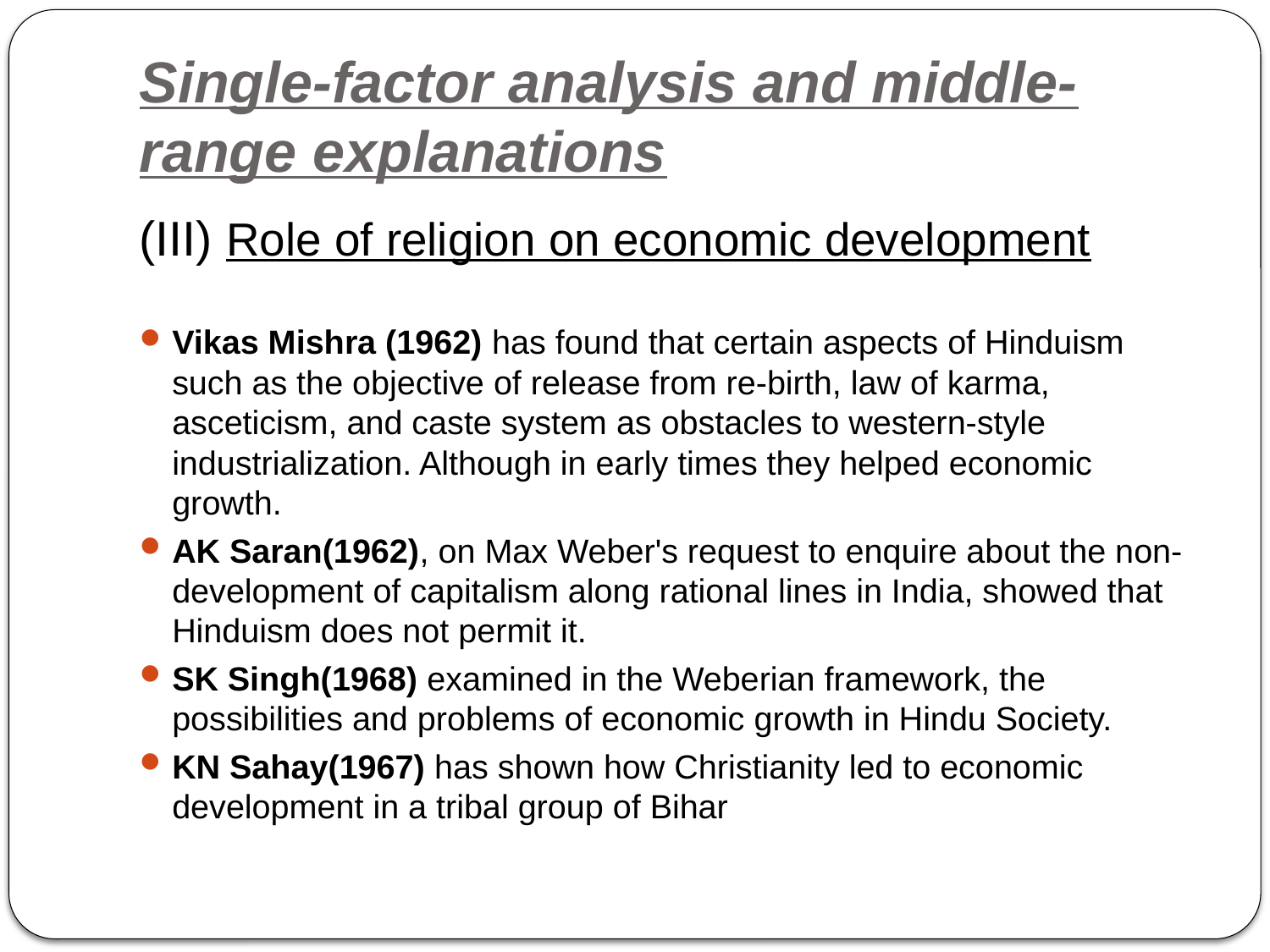

# Single-factor analysis and middle-range explanations
(III) Role of religion on economic development

Vikas Mishra (1962) has found that certain aspects of Hinduism such as the objective of release from re-birth, law of karma, asceticism, and caste system as obstacles to western-style industrialization. Although in early times they helped economic growth.
AK Saran(1962), on Max Weber's request to enquire about the non-development of capitalism along rational lines in India, showed that Hinduism does not permit it.
SK Singh(1968) examined in the Weberian framework, the possibilities and problems of economic growth in Hindu Society.
KN Sahay(1967) has shown how Christianity led to economic development in a tribal group of Bihar